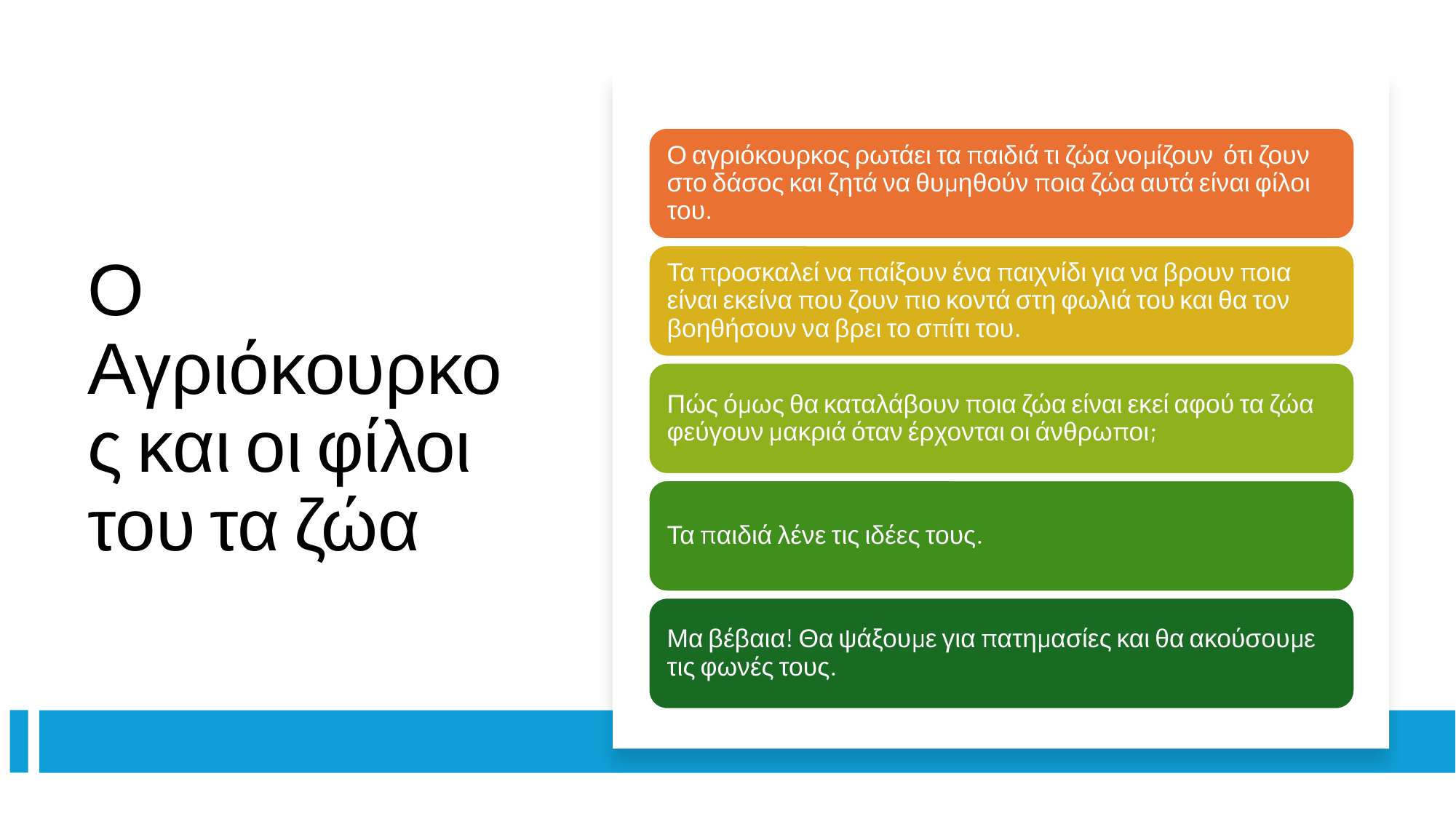

Ο αγριόκουρκος ρωτάει τα παιδιά τι ζώα νομίζουν  ότι ζουν στο δάσος και ζητά να θυμηθούν ποια ζώα αυτά είναι φίλοι του.
Τα προσκαλεί να παίξουν ένα παιχνίδι για να βρουν ποια είναι εκείνα που ζουν πιο κοντά στη φωλιά του και θα τον βοηθήσουν να βρει το σπίτι του.
Πώς όμως θα καταλάβουν ποια ζώα είναι εκεί αφού τα ζώα φεύγουν μακριά όταν έρχονται οι άνθρωποι;
Τα παιδιά λένε τις ιδέες τους.
Μα βέβαια! Θα ψάξουμε για πατημασίες και θα ακούσουμε τις φωνές τους.
# Ο Αγριόκουρκος και οι φίλοι του τα ζώα